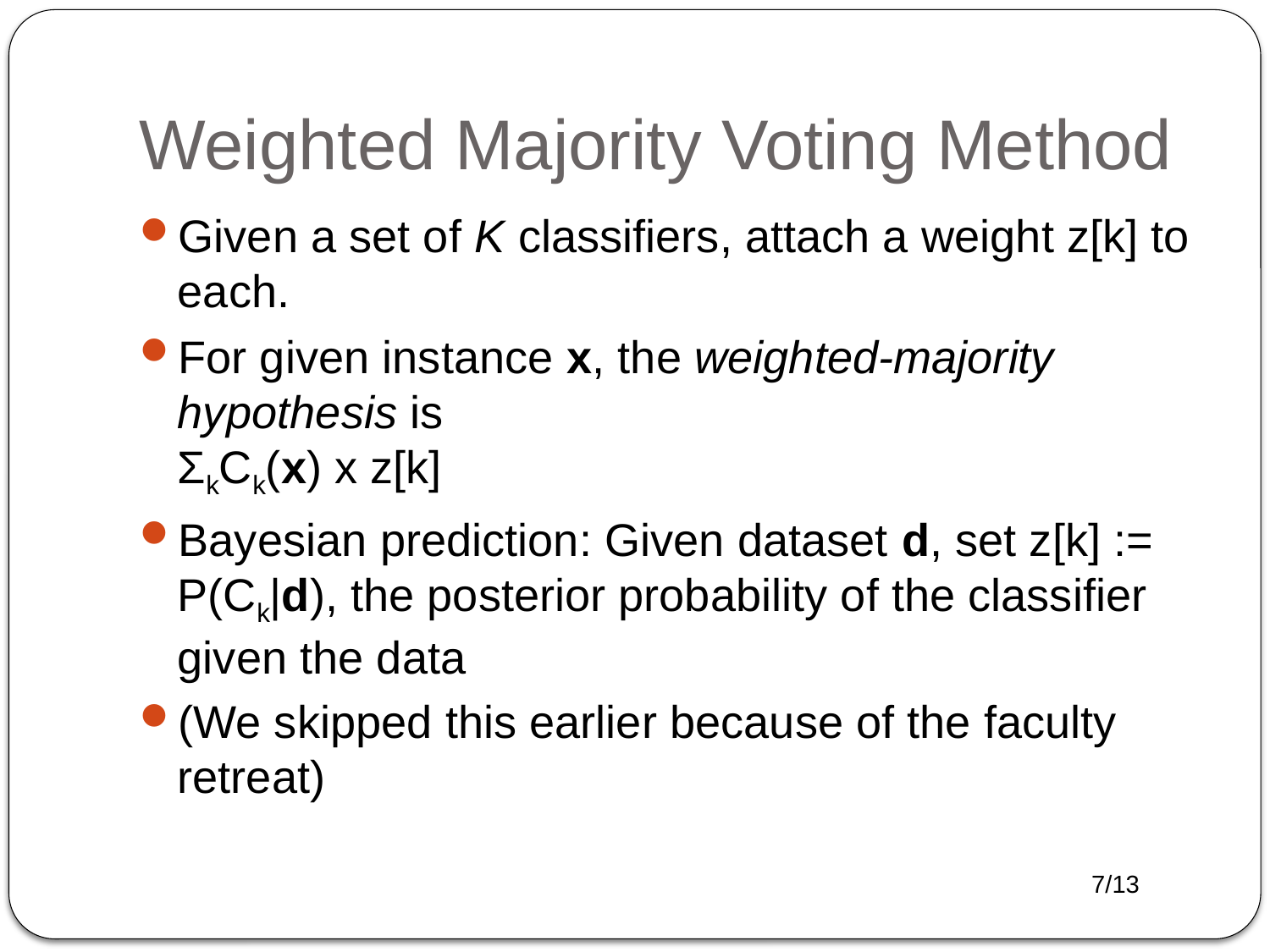

# Weighted Majority Voting Method
Given a set of K classifiers, attach a weight z[k] to each.
For given instance x, the weighted-majority hypothesis is
ΣkCk(x) x z[k]
Bayesian prediction: Given dataset d, set z[k] := P(Ck|d), the posterior probability of the classifier given the data
(We skipped this earlier because of the faculty retreat)